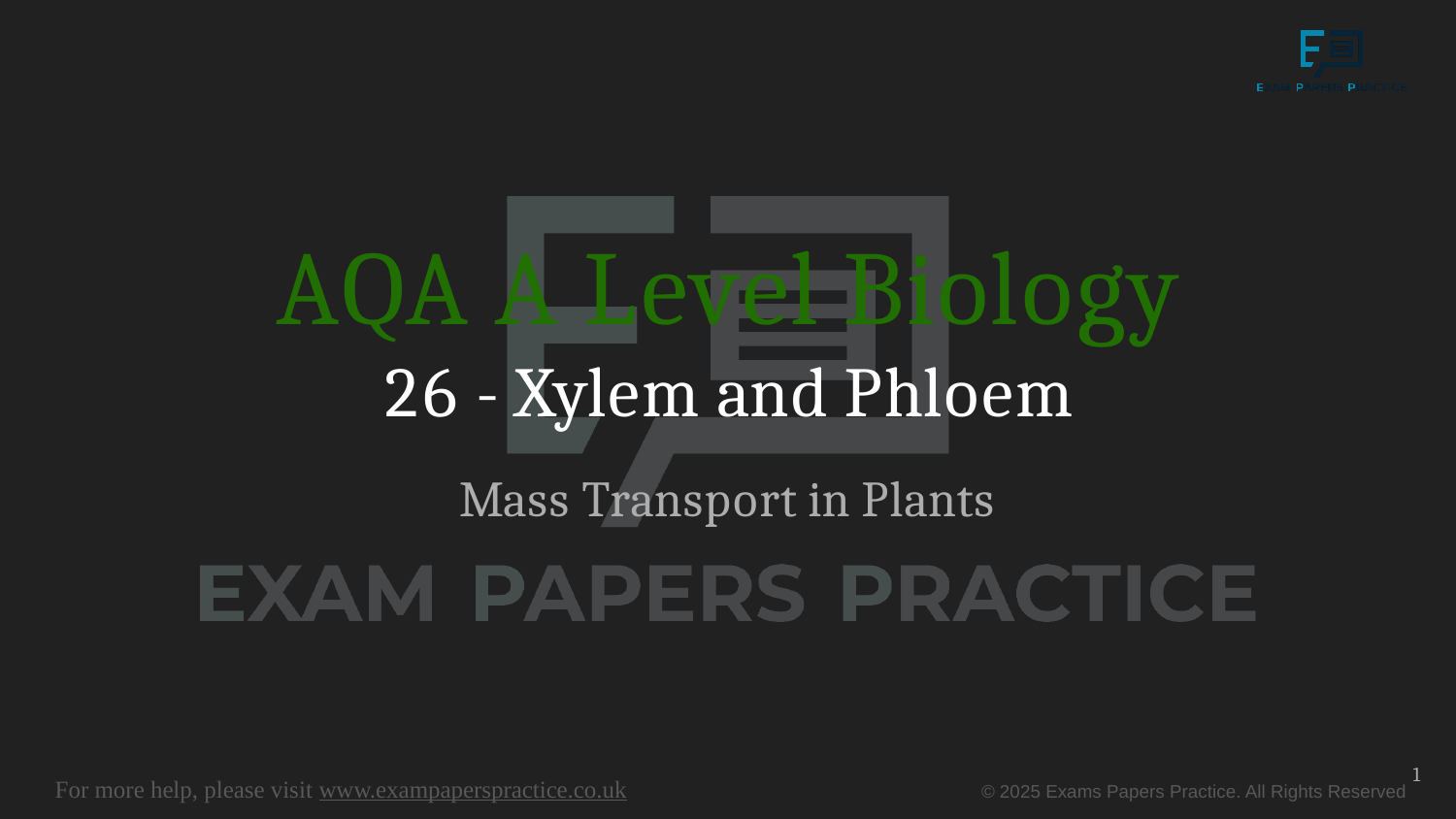

# AQA A Level Biology 26 - Xylem and Phloem
Mass Transport in Plants
1